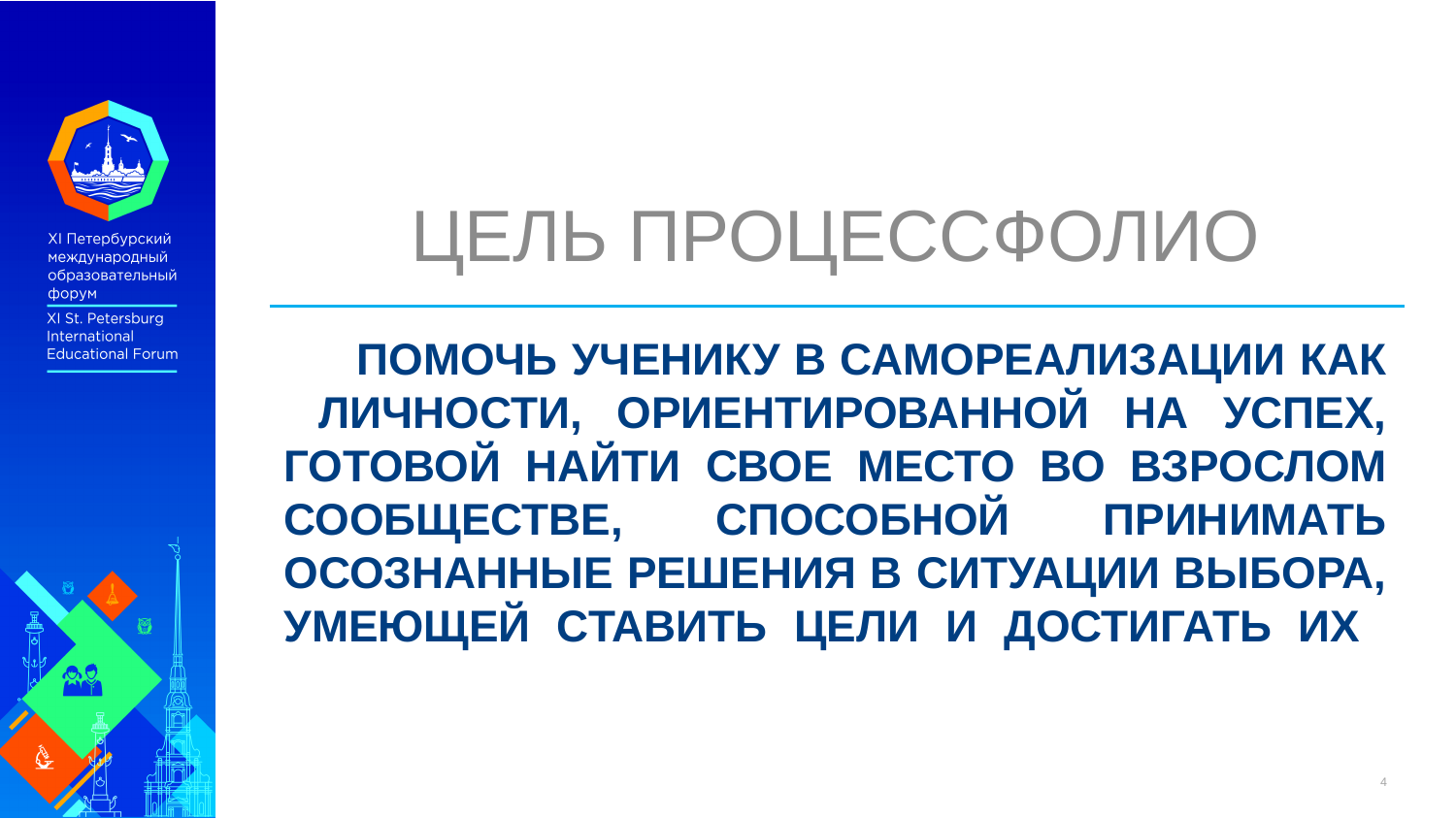

ЦЕЛЬ ПРОЦЕССФОЛИО
# помочь ученику в самореализации как  личности, ориентированной на успех, готовой найти свое место во взрослом сообществе, способной принимать осознанные решения в ситуации выбора, умеющей ставить цели и достигать их
4